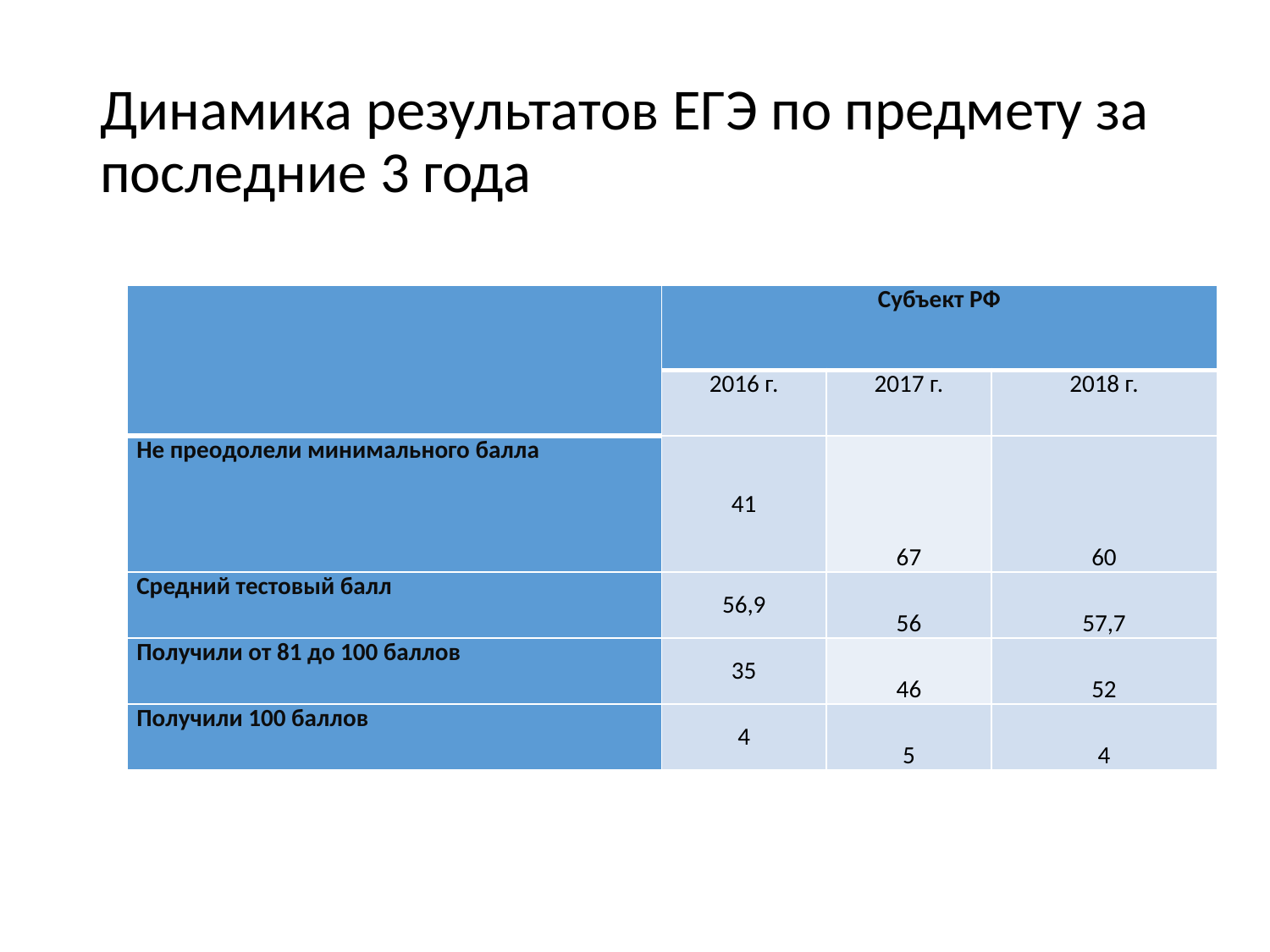

# Динамика результатов ЕГЭ по предмету за последние 3 года
|  | Субъект РФ |  |  |
| --- | --- | --- | --- |
|  | 2016 г. | 2017 г. | 2018 г. |
| Не преодолели минимального балла | 41 | 67 | 60 |
| Средний тестовый балл | 56,9 | 56 | 57,7 |
| Получили от 81 до 100 баллов | 35 | 46 | 52 |
| Получили 100 баллов | 4 | 5 | 4 |